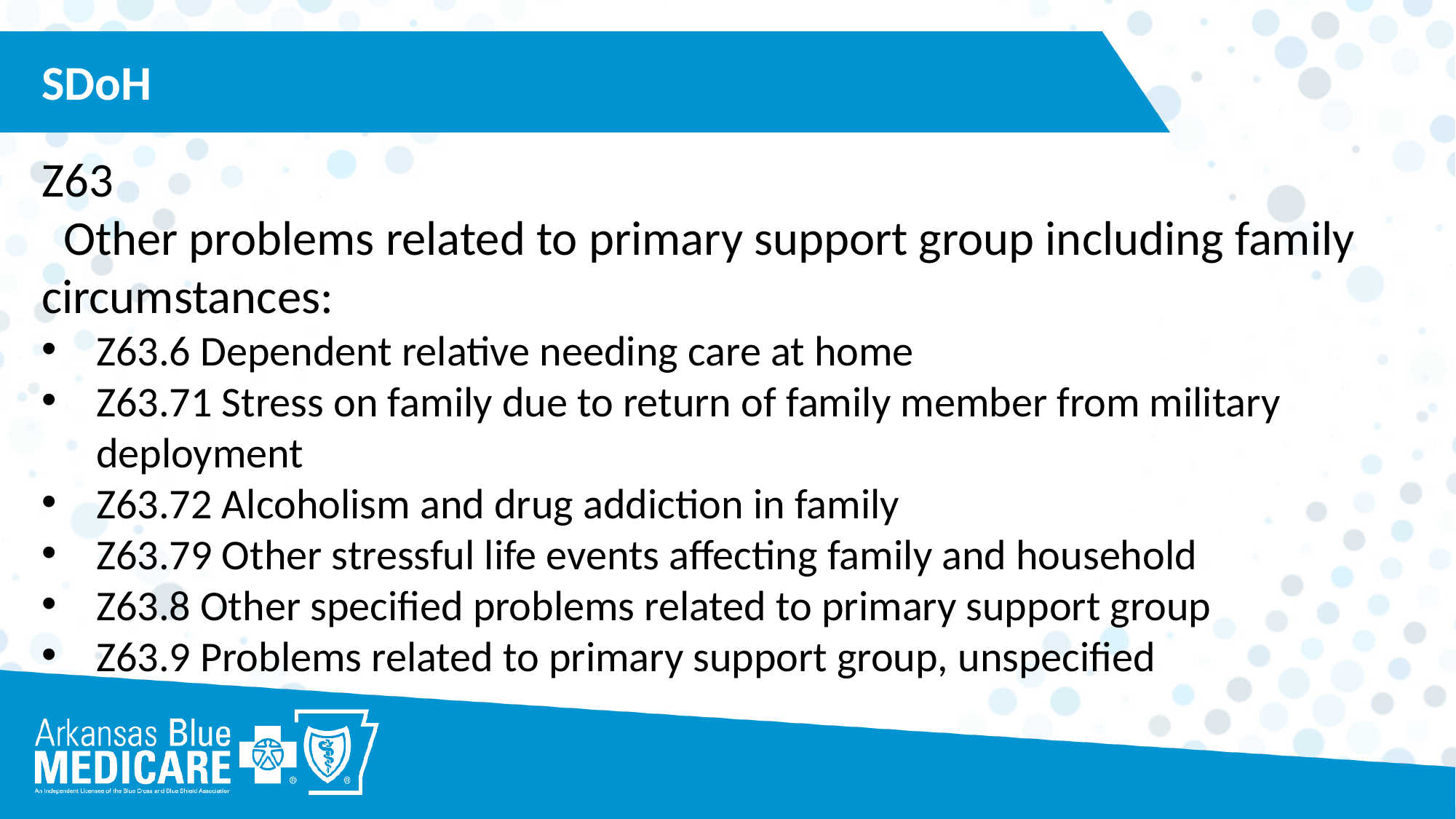

SDoH
Z63
  Other problems related to primary support group including family circumstances:
Z63.6 Dependent relative needing care at home
Z63.71 Stress on family due to return of family member from military deployment
Z63.72 Alcoholism and drug addiction in family
Z63.79 Other stressful life events affecting family and household
Z63.8 Other specified problems related to primary support group
Z63.9 Problems related to primary support group, unspecified